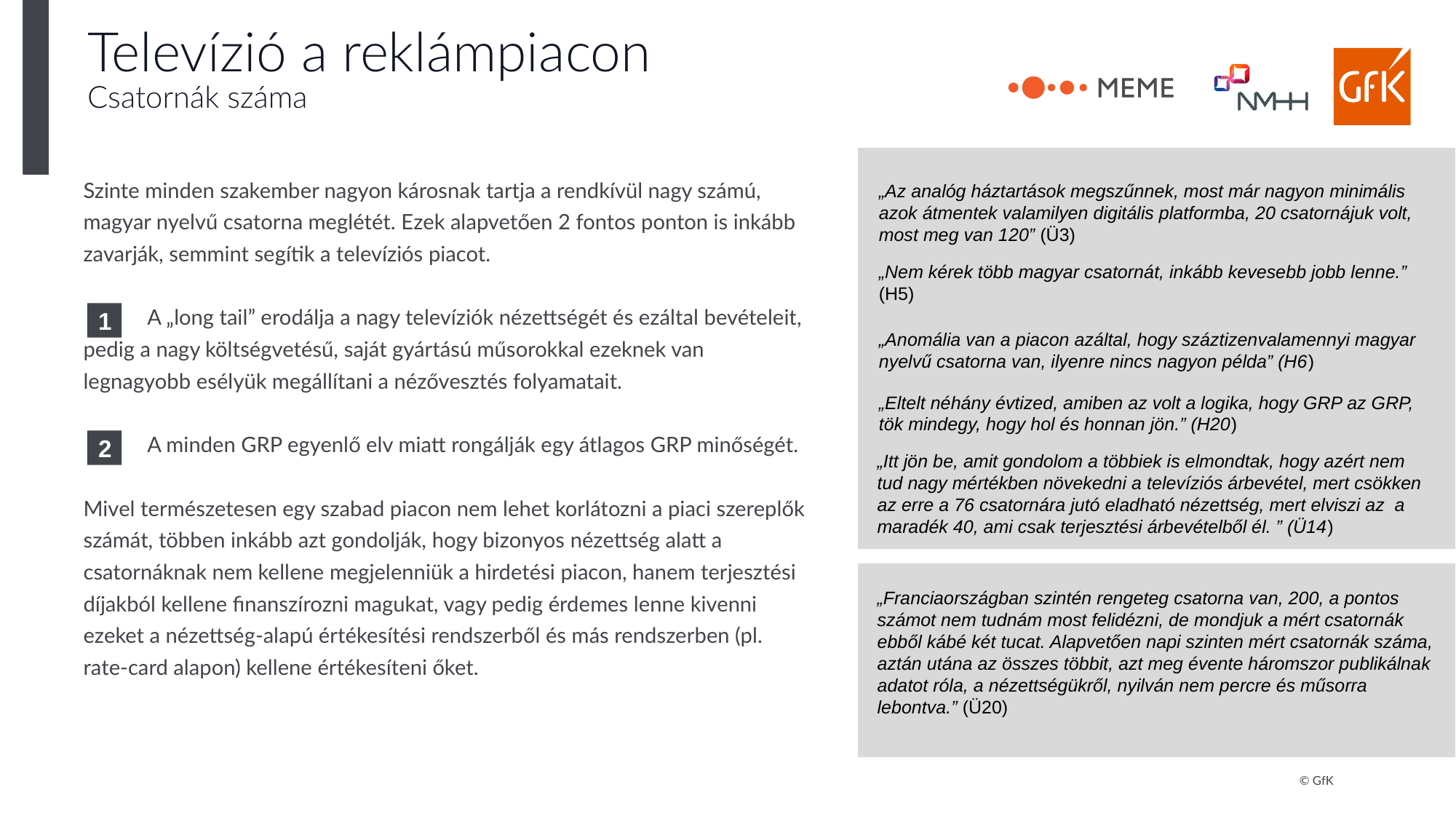

# Televízió a reklámpiacon Csatornák száma

Szinte minden szakember nagyon károsnak tartja a rendkívül nagy számú, magyar nyelvű csatorna meglétét. Ezek alapvetően 2 fontos ponton is inkább zavarják, semmint segítik a televíziós piacot.

	A „long tail” erodálja a nagy televíziók nézettségét és ezáltal bevételeit, pedig a nagy költségvetésű, saját gyártású műsorokkal ezeknek van legnagyobb esélyük megállítani a nézővesztés folyamatait.

	A minden GRP egyenlő elv miatt rongálják egy átlagos GRP minőségét.

Mivel természetesen egy szabad piacon nem lehet korlátozni a piaci szereplők számát, többen inkább azt gondolják, hogy bizonyos nézettség alatt a csatornáknak nem kellene megjelenniük a hirdetési piacon, hanem terjesztési díjakból kellene finanszírozni magukat, vagy pedig érdemes lenne kivenni ezeket a nézettség-alapú értékesítési rendszerből és más rendszerben (pl. rate-card alapon) kellene értékesíteni őket.

„Az analóg háztartások megszűnnek, most már nagyon minimális azok átmentek valamilyen digitális platformba, 20 csatornájuk volt, most meg van 120” (Ü3)
„Nem kérek több magyar csatornát, inkább kevesebb jobb lenne.” (H5)
1
„Anomália van a piacon azáltal, hogy száztizenvalamennyi magyar nyelvű csatorna van, ilyenre nincs nagyon példa” (H6)
„Eltelt néhány évtized, amiben az volt a logika, hogy GRP az GRP, tök mindegy, hogy hol és honnan jön.” (H20)
2
„Itt jön be, amit gondolom a többiek is elmondtak, hogy azért nem tud nagy mértékben növekedni a televíziós árbevétel, mert csökken az erre a 76 csatornára jutó eladható nézettség, mert elviszi az  a maradék 40, ami csak terjesztési árbevételből él. ” (Ü14)

„Franciaországban szintén rengeteg csatorna van, 200, a pontos számot nem tudnám most felidézni, de mondjuk a mért csatornák ebből kábé két tucat. Alapvetően napi szinten mért csatornák száma, aztán utána az összes többit, azt meg évente háromszor publikálnak adatot róla, a nézettségükről, nyilván nem percre és műsorra lebontva.” (Ü20)